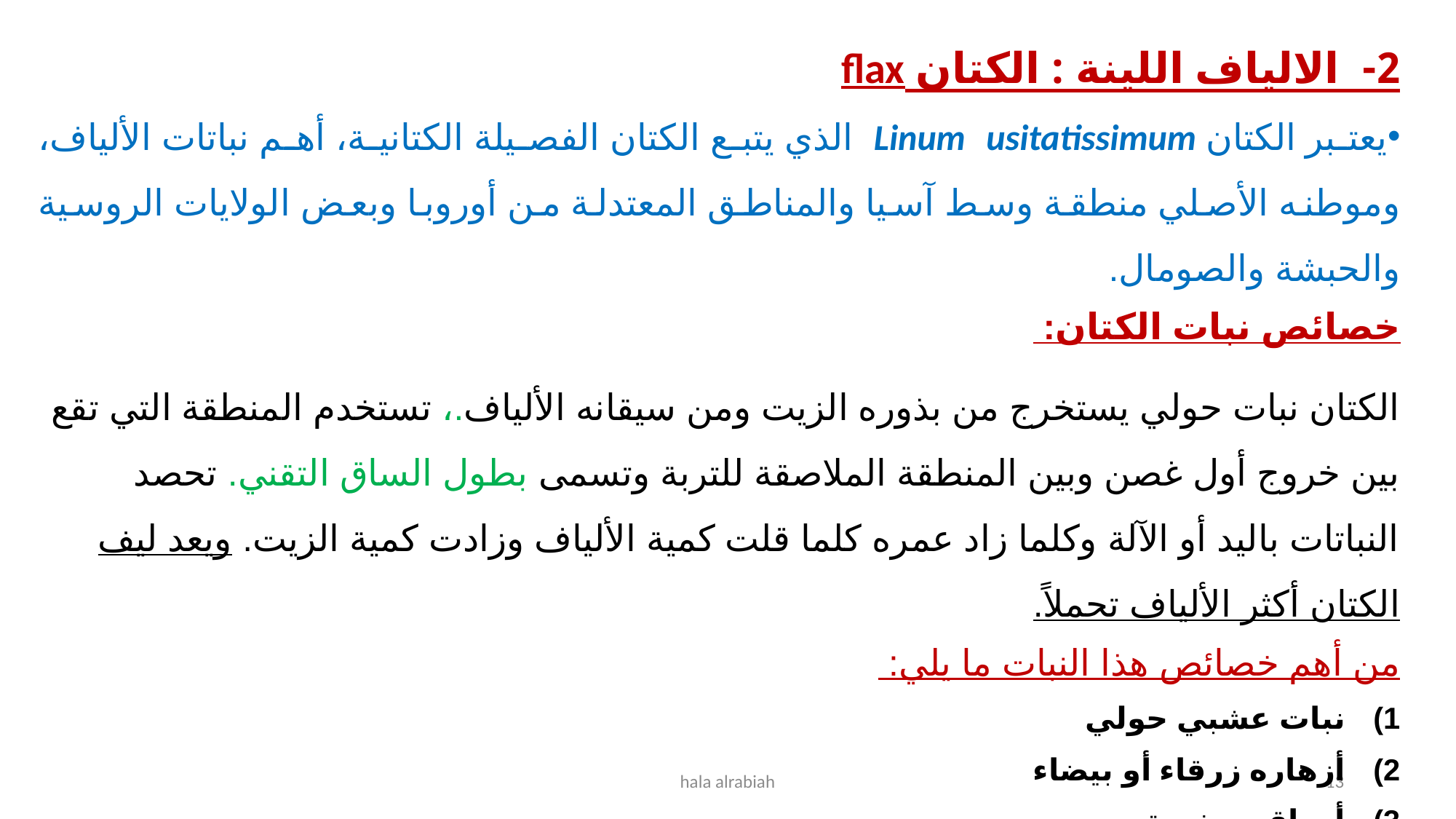

2-  الالياف اللينة : الكتان flax
يعتبر الكتان Linum usitatissimum  الذي يتبع الكتان الفصيلة الكتانية، أهم نباتات الألياف، وموطنه الأصلي منطقة وسط آسيا والمناطق المعتدلة من أوروبا وبعض الولايات الروسية والحبشة والصومال.
خصائص نبات الكتان:
الكتان نبات حولي يستخرج من بذوره الزيت ومن سيقانه الألياف.، تستخدم المنطقة التي تقع بين خروج أول غصن وبين المنطقة الملاصقة للتربة وتسمى بطول الساق التقني. تحصد النباتات باليد أو الآلة وكلما زاد عمره كلما قلت كمية الألياف وزادت كمية الزيت. ويعد ليف الكتان أكثر الألياف تحملاً.
من أهم خصائص هذا النبات ما يلي:
نبات عشبي حولي
أزهاره زرقاء أو بيضاء
أوراقه صغيرة
ينمو لإرتفاع ١-٤ قدم
يجود في الأراضي الرطبة الغنية بالمواد العضوية
hala alrabiah
13